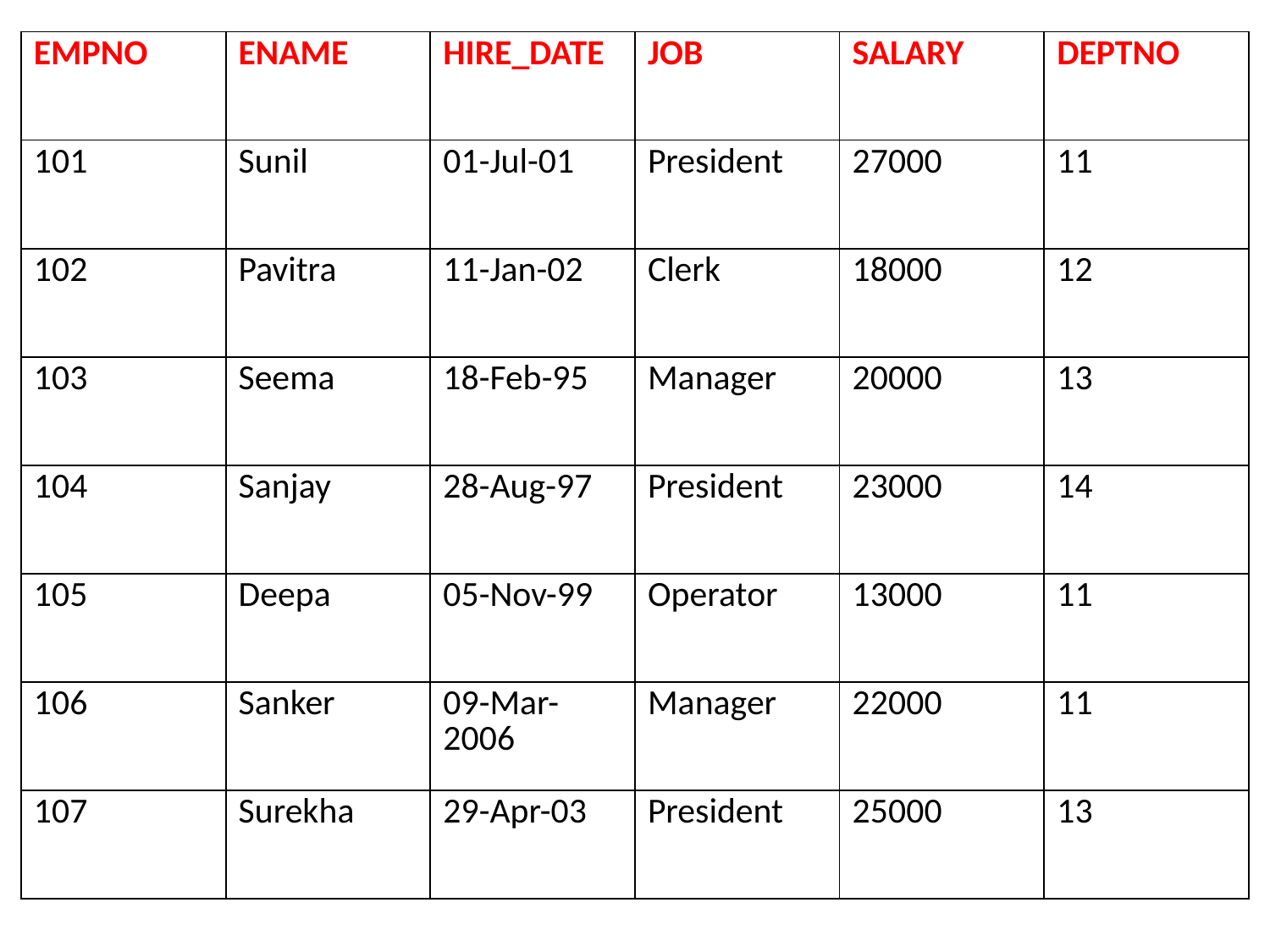

| EMPNO | ENAME | HIRE\_DATE | JOB | SALARY | DEPTNO |
| --- | --- | --- | --- | --- | --- |
| 101 | Sunil | 01-Jul-01 | President | 27000 | 11 |
| 102 | Pavitra | 11-Jan-02 | Clerk | 18000 | 12 |
| 103 | Seema | 18-Feb-95 | Manager | 20000 | 13 |
| 104 | Sanjay | 28-Aug-97 | President | 23000 | 14 |
| 105 | Deepa | 05-Nov-99 | Operator | 13000 | 11 |
| 106 | Sanker | 09-Mar-2006 | Manager | 22000 | 11 |
| 107 | Surekha | 29-Apr-03 | President | 25000 | 13 |